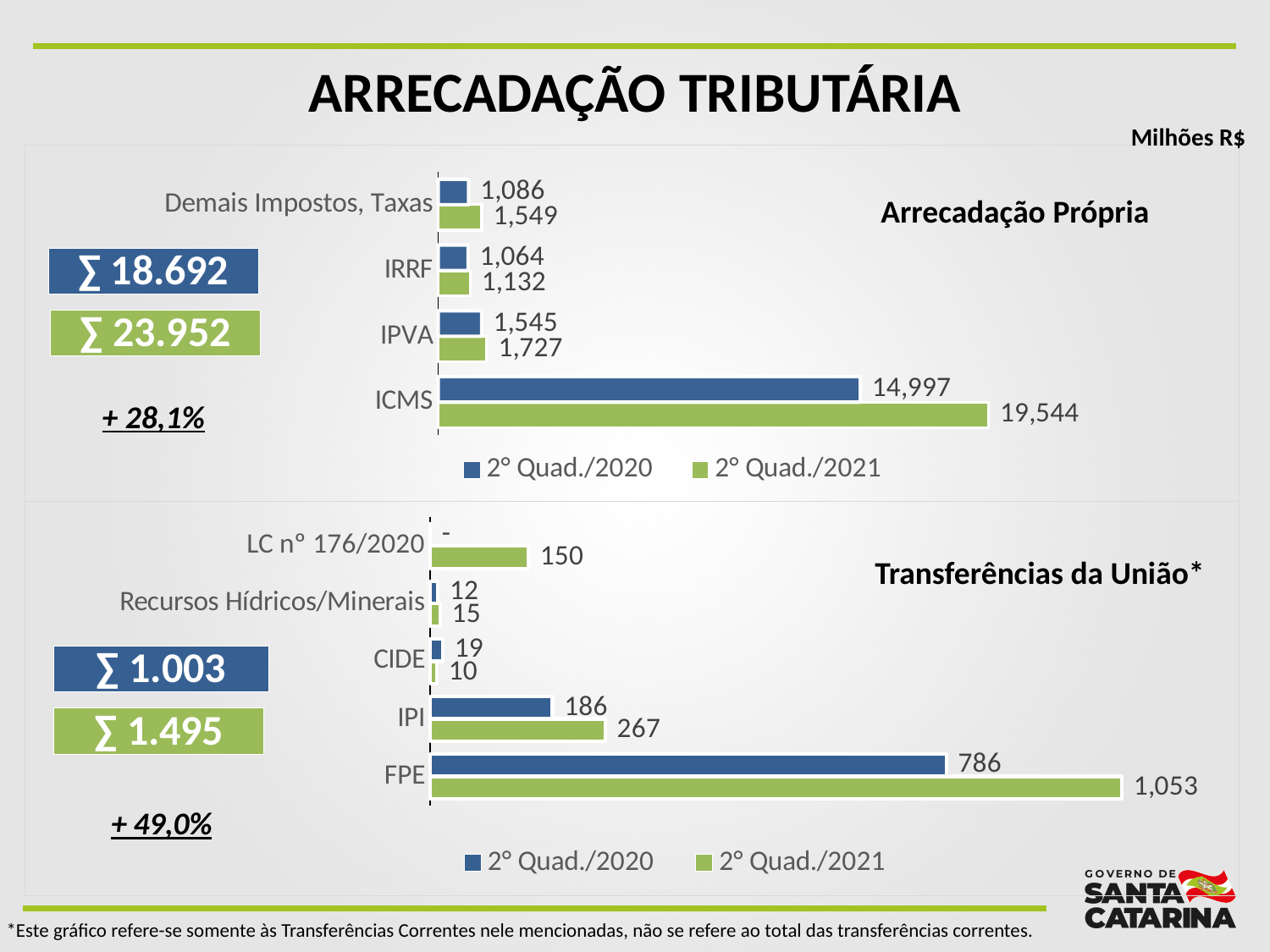

Arrecadação TRIBUTÁRIA
Milhões R$

### Chart

| Category | 2° Quad./2021 | 2° Quad./2020 |
|---|---|---|
| ICMS | 19544.16365226 | 14996.506011280004 |
| IPVA | 1727.3231378399998 | 1545.1775566700005 |
| IRRF | 1131.8769328199999 | 1064.1414506400001 |
| Demais Impostos, Taxas | 1548.76022884 | 1085.9296157000003 |
Arrecadação Própria
∑ 18.692
∑ 23.952
+ 28,1%

### Chart

| Category | 2° Quad./2021 | 2° Quad./2020 |
|---|---|---|
| FPE | 1053.00953562 | 785.93861309 |
| IPI | 266.68505738000005 | 186.09658205 |
| CIDE | 10.19701858 | 19.260379 |
| Recursos Hídricos/Minerais | 15.38494142 | 11.745995240000001 |
| LC nº 176/2020 | 149.53950383999998 | 0.0 |
Transferências da União*
∑ 1.003
∑ 1.495
*Este gráfico refere-se somente às Transferências Correntes nele mencionadas, não se refere ao total das transferências correntes.

6